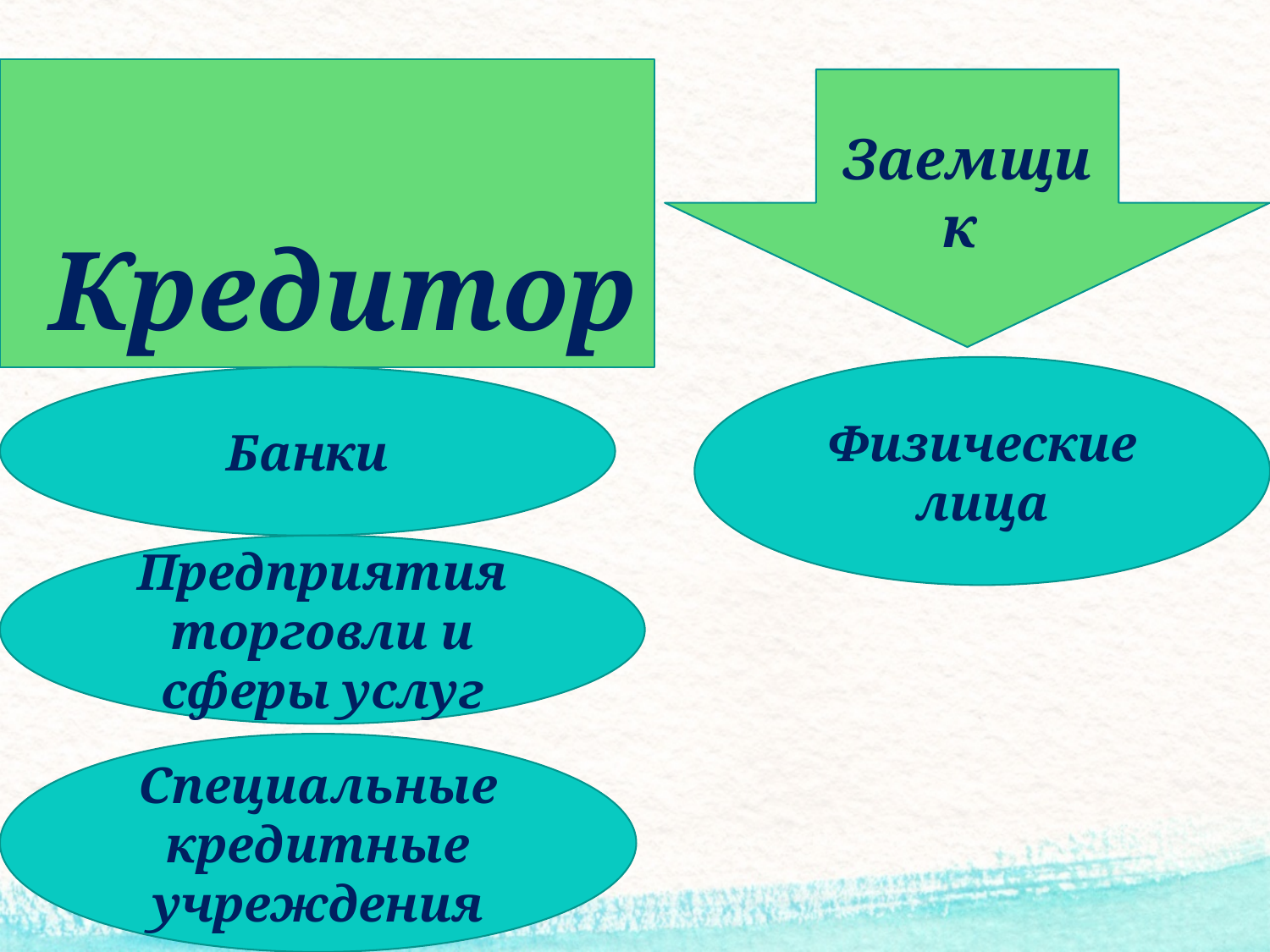

Кредитор

Заемщик
Физические лица
Банки
Предприятия торговли и сферы услуг
Специальные кредитные учреждения